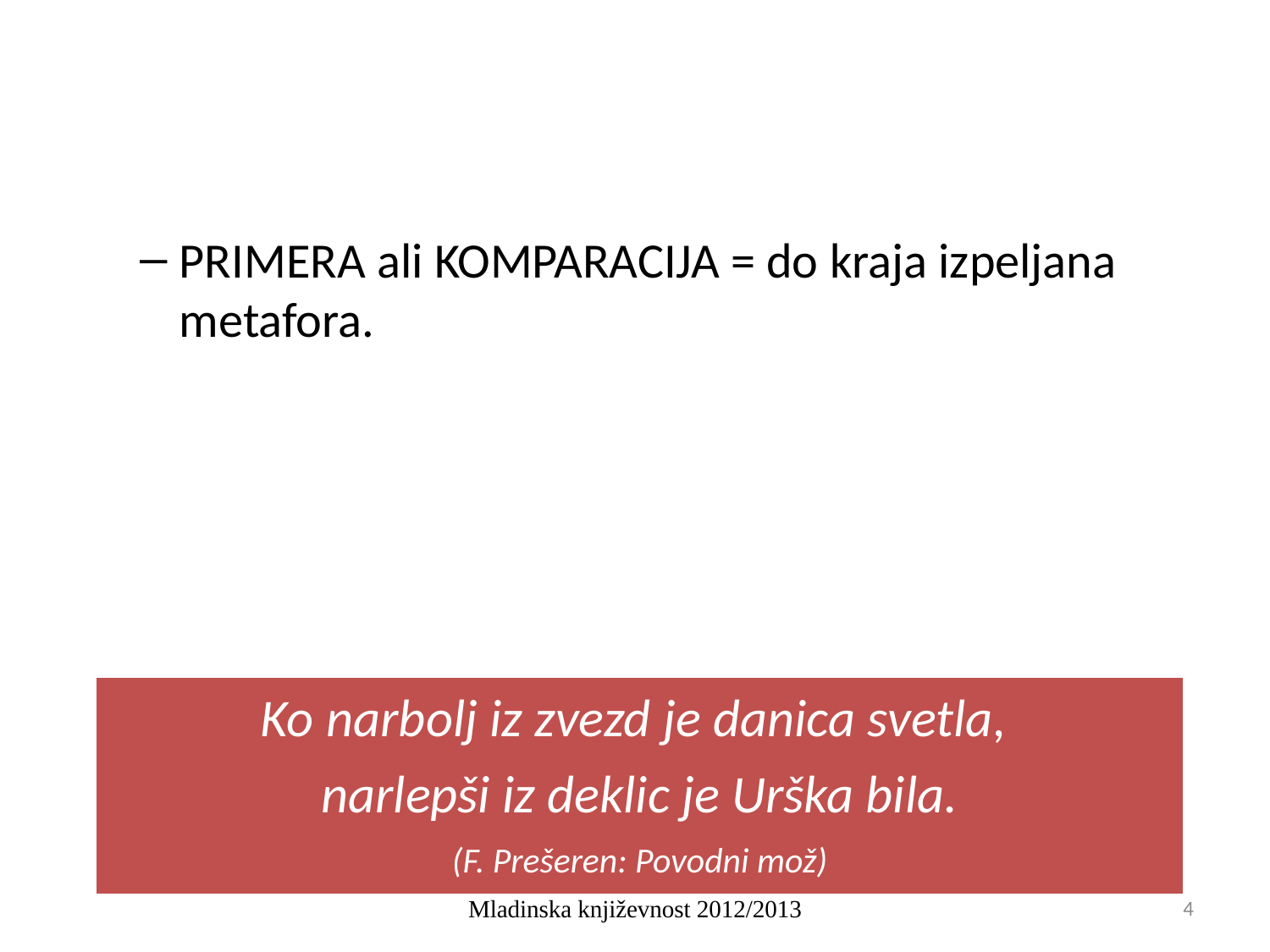

#
PRIMERA ali KOMPARACIJA = do kraja izpeljana metafora.

Ko narbolj iz zvezd je danica svetla,
narlepši iz deklic je Urška bila.
(F. Prešeren: Povodni mož)
Mladinska književnost 2012/2013
4